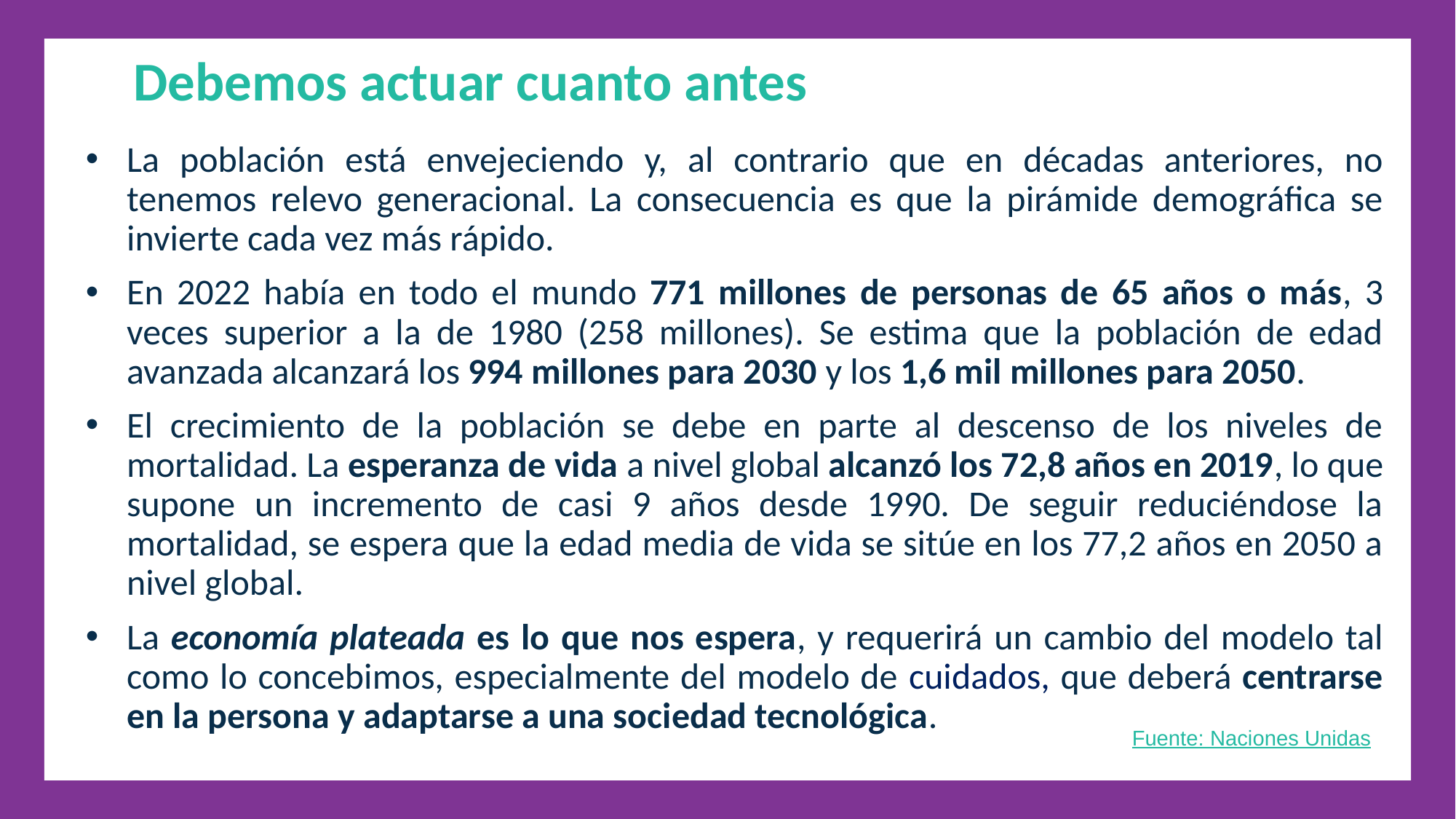

Debemos actuar cuanto antes
La población está envejeciendo y, al contrario que en décadas anteriores, no tenemos relevo generacional. La consecuencia es que la pirámide demográfica se invierte cada vez más rápido.
En 2022 había en todo el mundo 771 millones de personas de 65 años o más, 3 veces superior a la de 1980 (258 millones). Se estima que la población de edad avanzada alcanzará los 994 millones para 2030 y los 1,6 mil millones para 2050.
El crecimiento de la población se debe en parte al descenso de los niveles de mortalidad. La esperanza de vida a nivel global alcanzó los 72,8 años en 2019, lo que supone un incremento de casi 9 años desde 1990. De seguir reduciéndose la mortalidad, se espera que la edad media de vida se sitúe en los 77,2 años en 2050 a nivel global.
La economía plateada es lo que nos espera, y requerirá un cambio del modelo tal como lo concebimos, especialmente del modelo de cuidados, que deberá centrarse en la persona y adaptarse a una sociedad tecnológica.
Fuente: Naciones Unidas